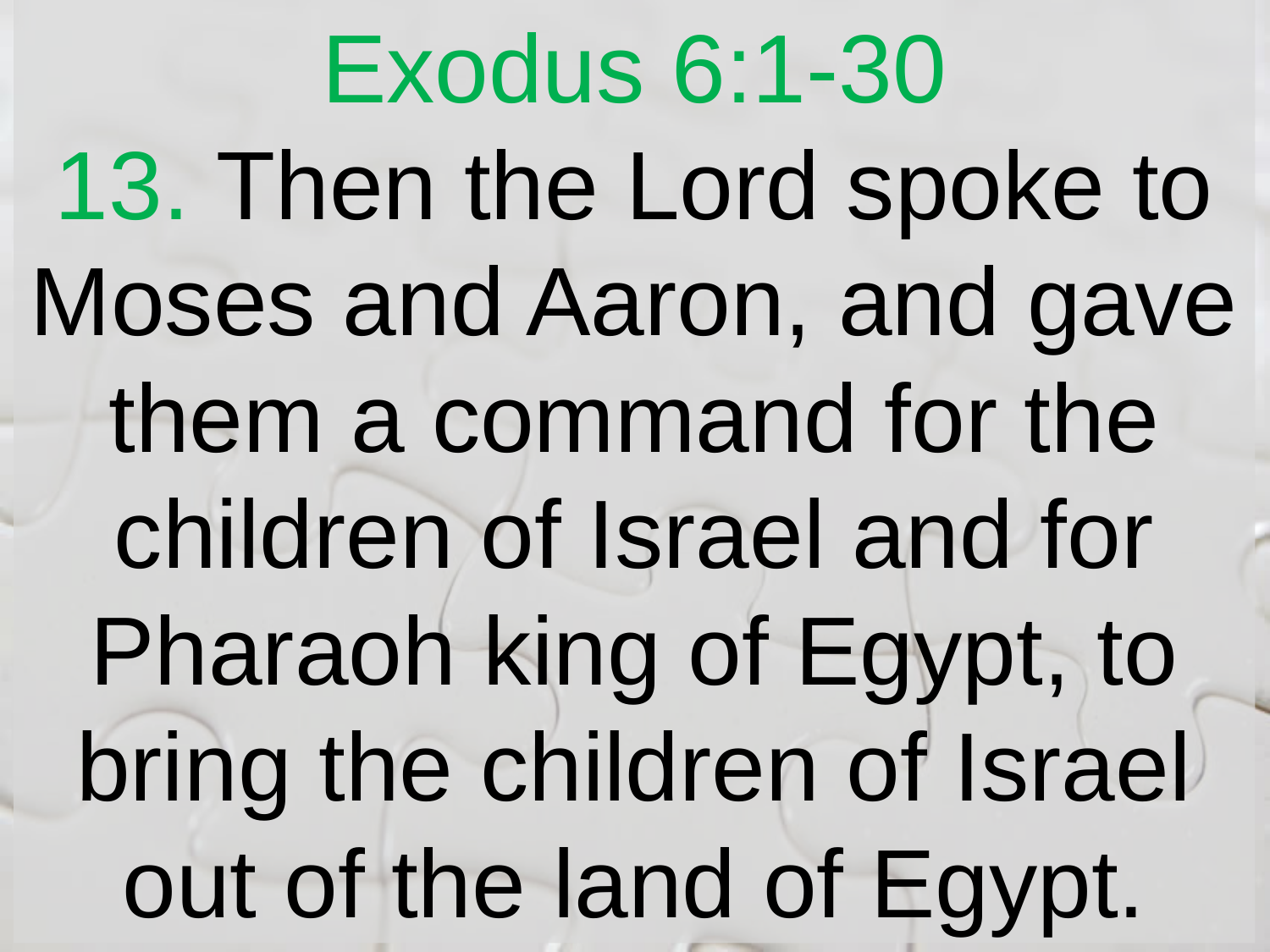

Exodus 6:1-30
13. Then the Lord spoke to Moses and Aaron, and gave them a command for the children of Israel and for Pharaoh king of Egypt, to bring the children of Israel out of the land of Egypt.